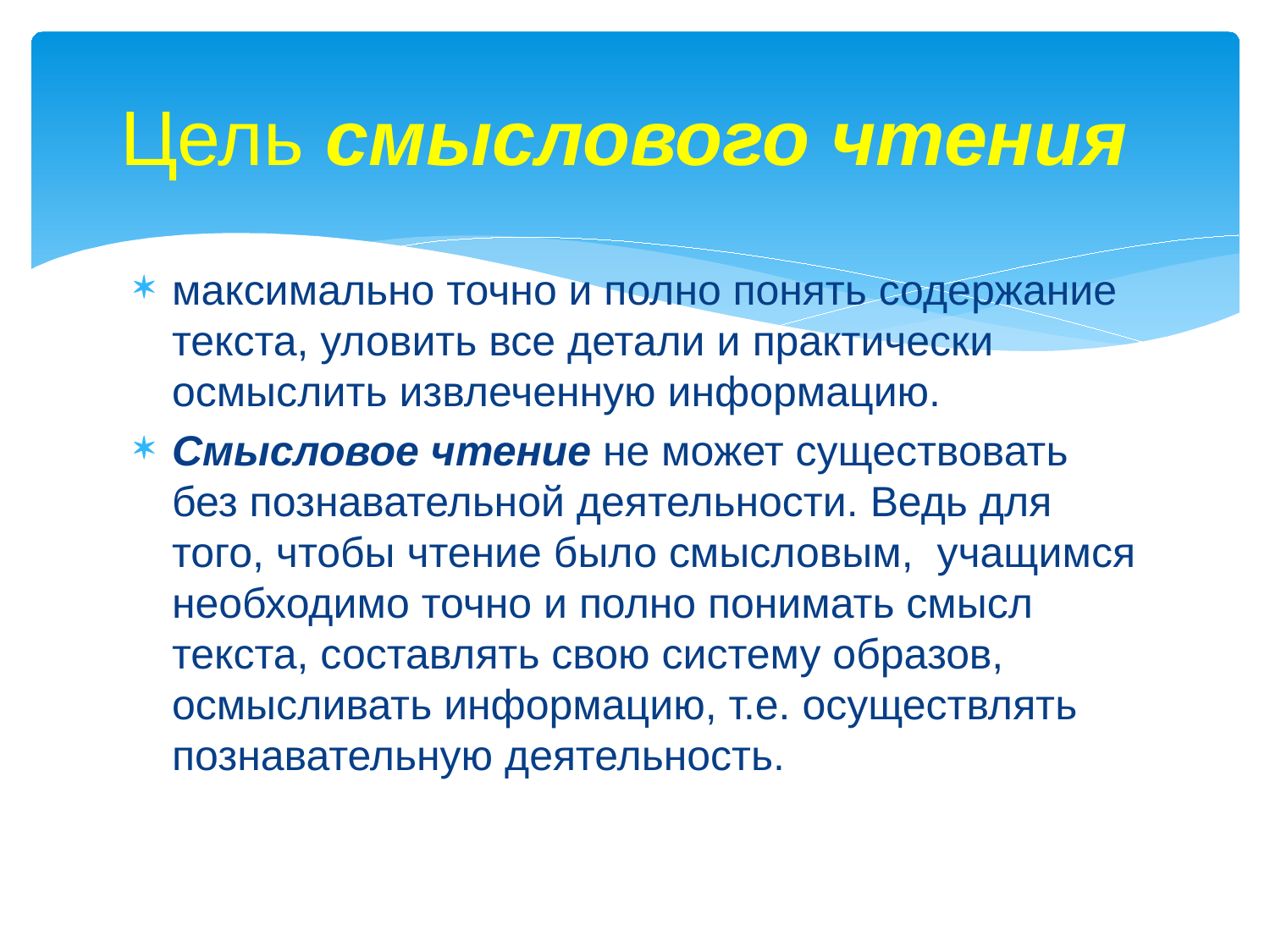

# Цель смыслового чтения
максимально точно и полно понять содержание текста, уловить все детали и практически осмыслить извлеченную информацию.
Смысловое чтение не может существовать без познавательной деятельности. Ведь для того, чтобы чтение было смысловым,  учащимся необходимо точно и полно понимать смысл текста, составлять свою систему образов, осмысливать информацию, т.е. осуществлять познавательную деятельность.